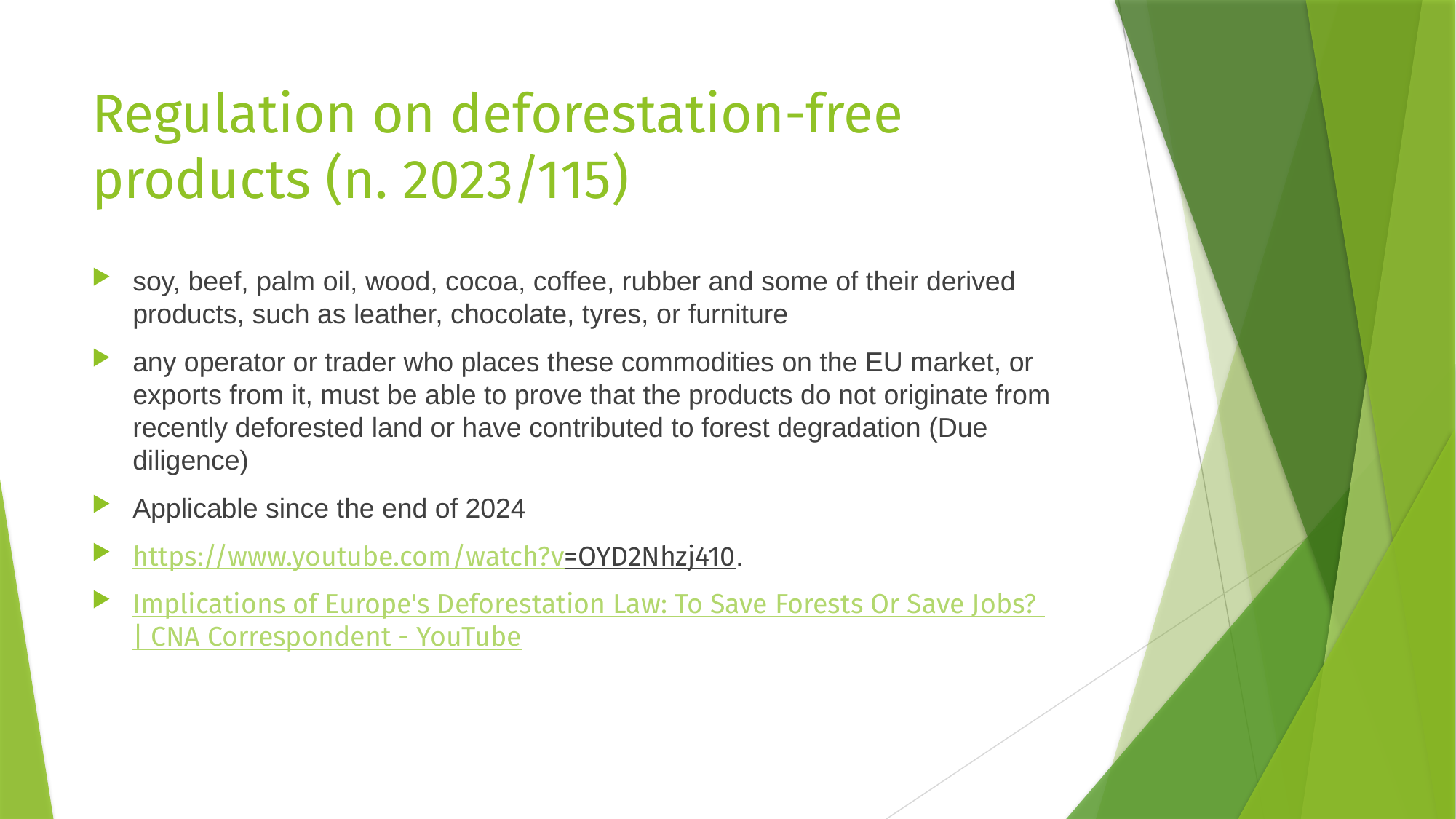

# Regulation on deforestation-free products (n. 2023/115)
soy, beef, palm oil, wood, cocoa, coffee, rubber and some of their derived products, such as leather, chocolate, tyres, or furniture
any operator or trader who places these commodities on the EU market, or exports from it, must be able to prove that the products do not originate from recently deforested land or have contributed to forest degradation (Due diligence)
Applicable since the end of 2024
https://www.youtube.com/watch?v=OYD2Nhzj410.
Implications of Europe's Deforestation Law: To Save Forests Or Save Jobs? | CNA Correspondent - YouTube